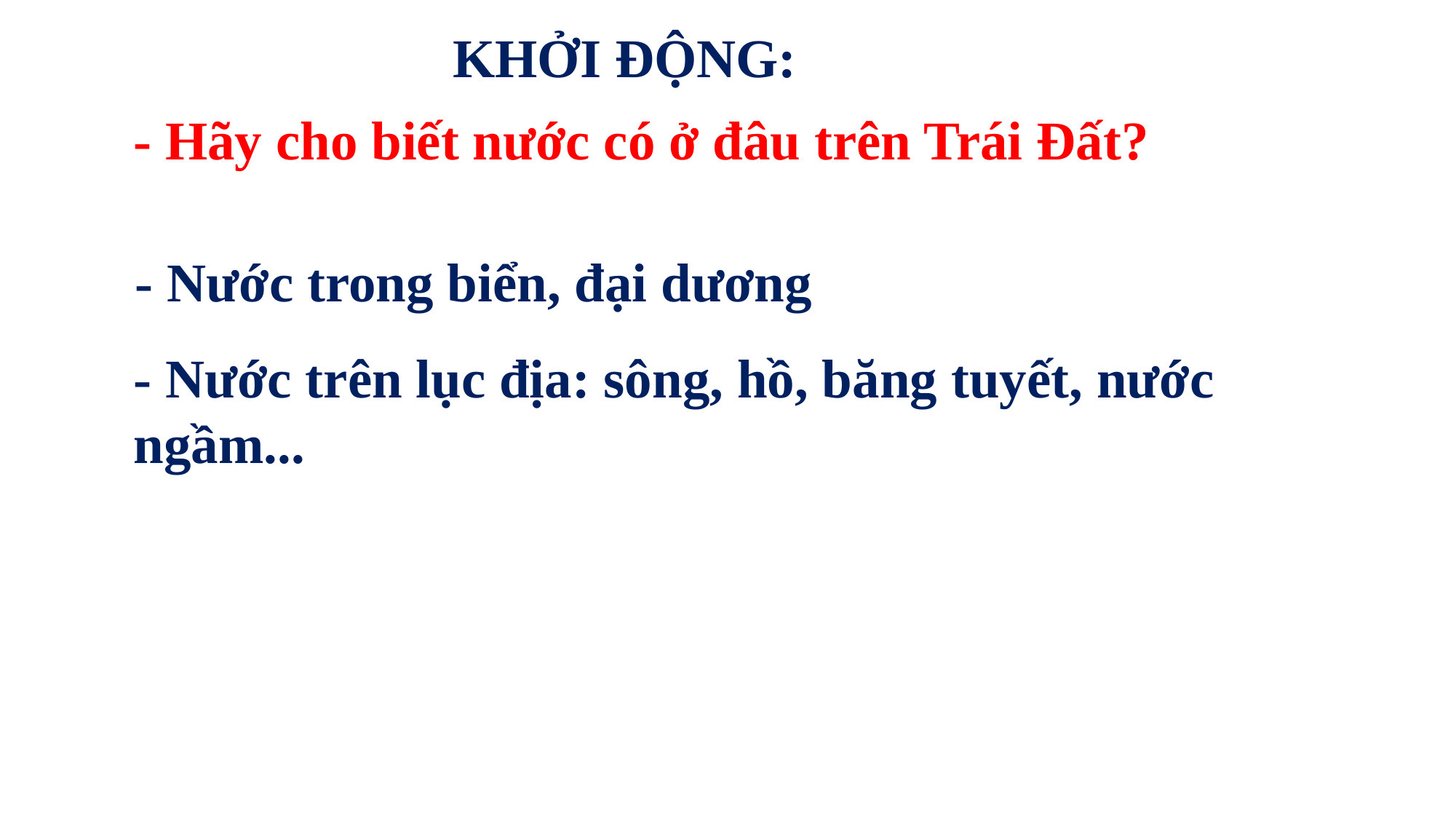

KHỞI ĐỘNG:
- Hãy cho biết nước có ở đâu trên Trái Đất?
- Nước trong biển, đại dương
- Nước trên lục địa: sông, hồ, băng tuyết, nước ngầm...